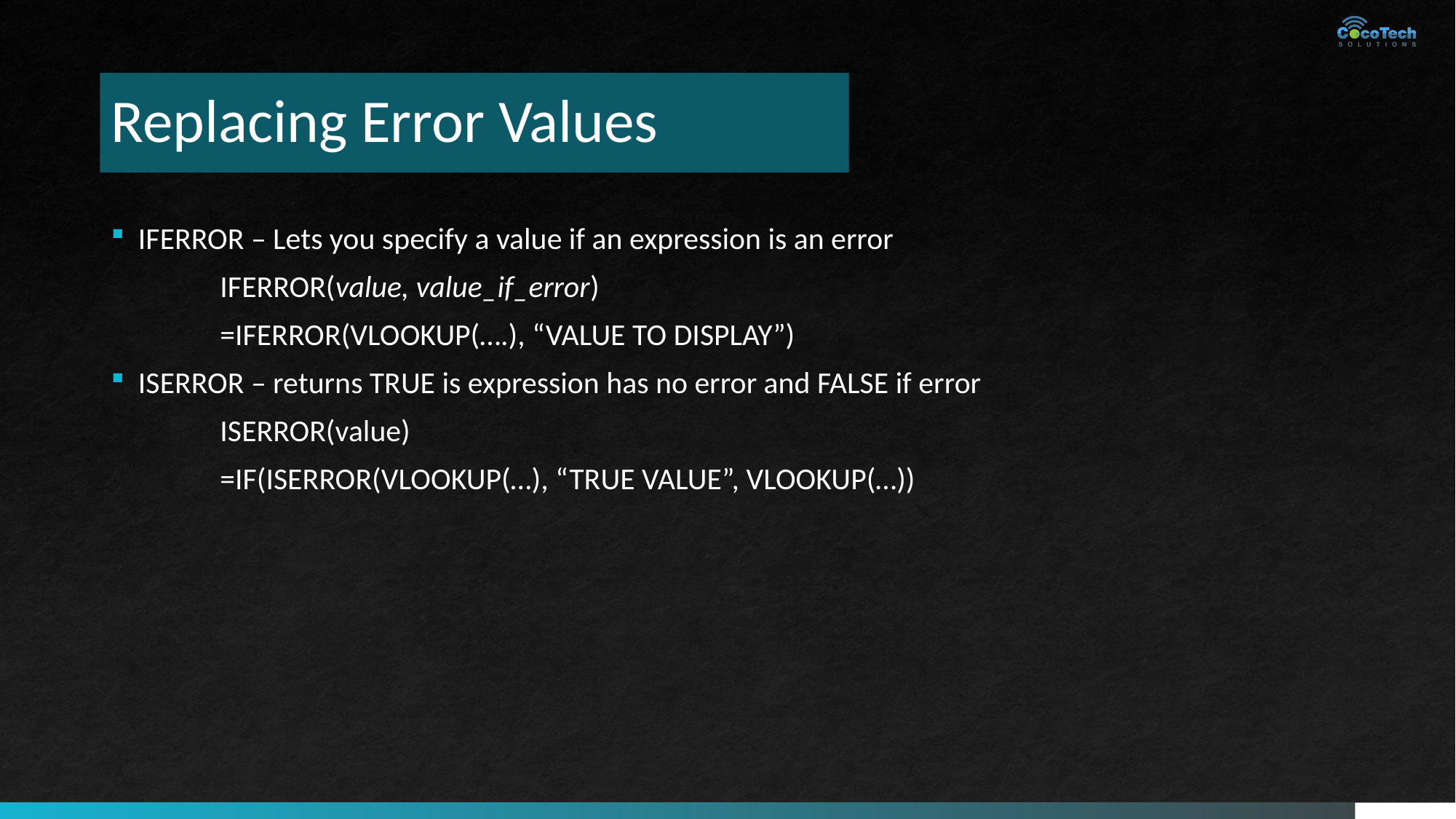

# Replacing Error Values
IFERROR – Lets you specify a value if an expression is an error
	IFERROR(value, value_if_error)
	=IFERROR(VLOOKUP(….), “VALUE TO DISPLAY”)
ISERROR – returns TRUE is expression has no error and FALSE if error
	ISERROR(value)
	=IF(ISERROR(VLOOKUP(…), “TRUE VALUE”, VLOOKUP(…))